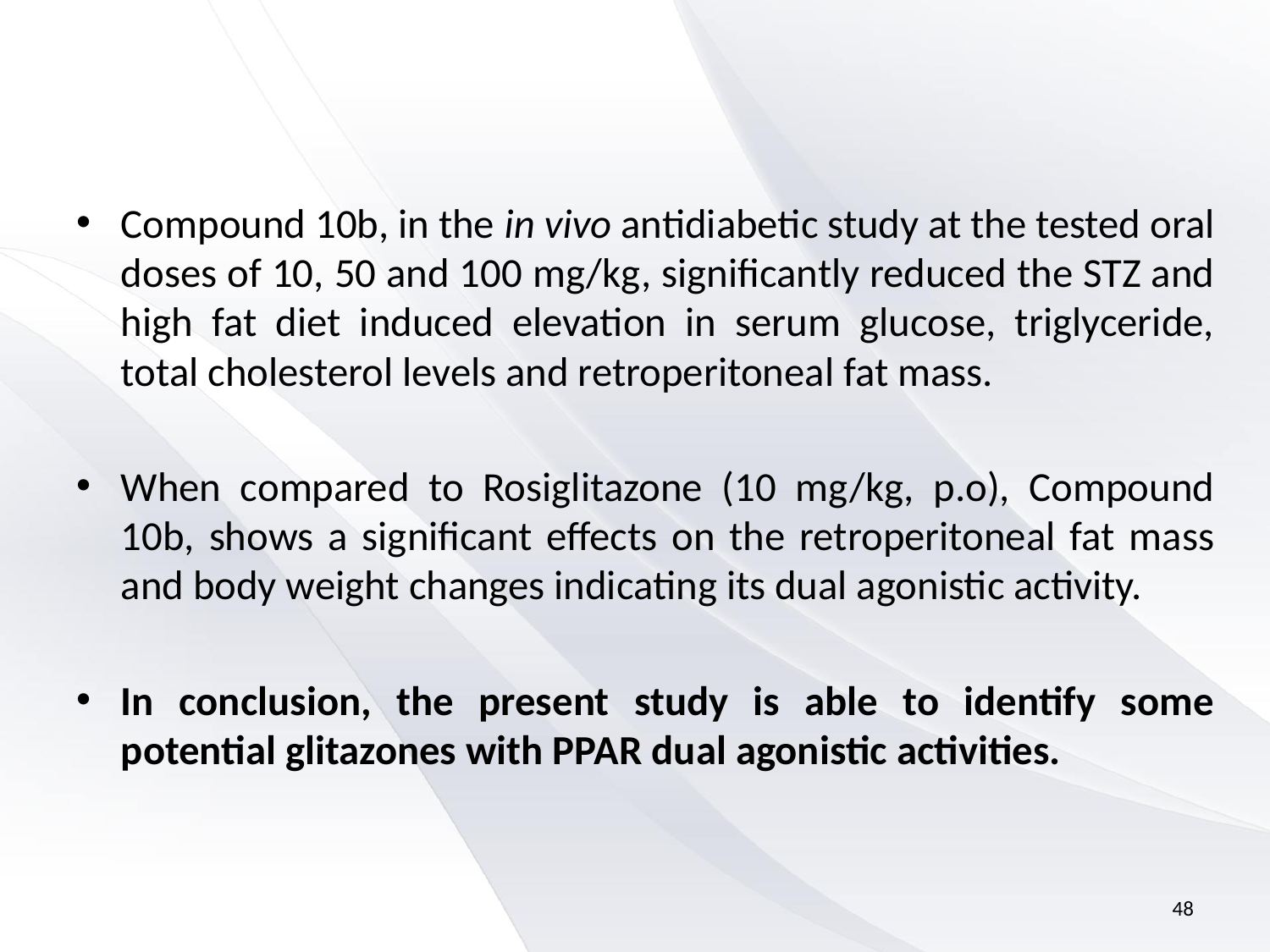

#
Compound 10b, in the in vivo antidiabetic study at the tested oral doses of 10, 50 and 100 mg/kg, significantly reduced the STZ and high fat diet induced elevation in serum glucose, triglyceride, total cholesterol levels and retroperitoneal fat mass.

When compared to Rosiglitazone (10 mg/kg, p.o), Compound 10b, shows a significant effects on the retroperitoneal fat mass and body weight changes indicating its dual agonistic activity.

In conclusion, the present study is able to identify some potential glitazones with PPAR dual agonistic activities.
48